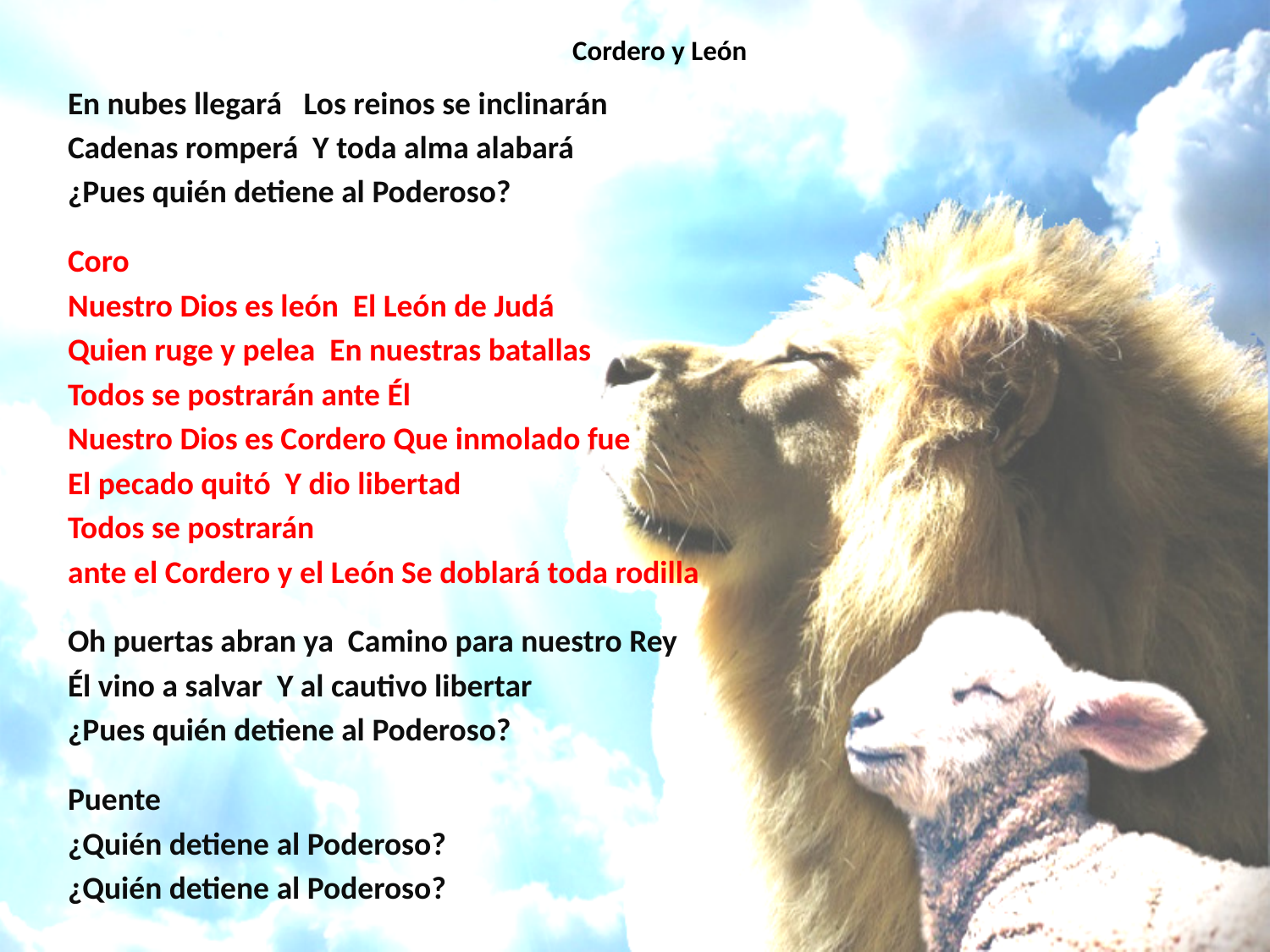

# Cordero y León
En nubes llegará   Los reinos se inclinarán
Cadenas romperá  Y toda alma alabará
¿Pues quién detiene al Poderoso?

Coro
Nuestro Dios es león  El León de Judá
Quien ruge y pelea  En nuestras batallas
Todos se postrarán ante Él
Nuestro Dios es Cordero Que inmolado fue
El pecado quitó  Y dio libertad
Todos se postrarán
ante el Cordero y el León Se doblará toda rodilla

Oh puertas abran ya  Camino para nuestro Rey
Él vino a salvar  Y al cautivo libertar
¿Pues quién detiene al Poderoso?

Puente
¿Quién detiene al Poderoso?
¿Quién detiene al Poderoso?